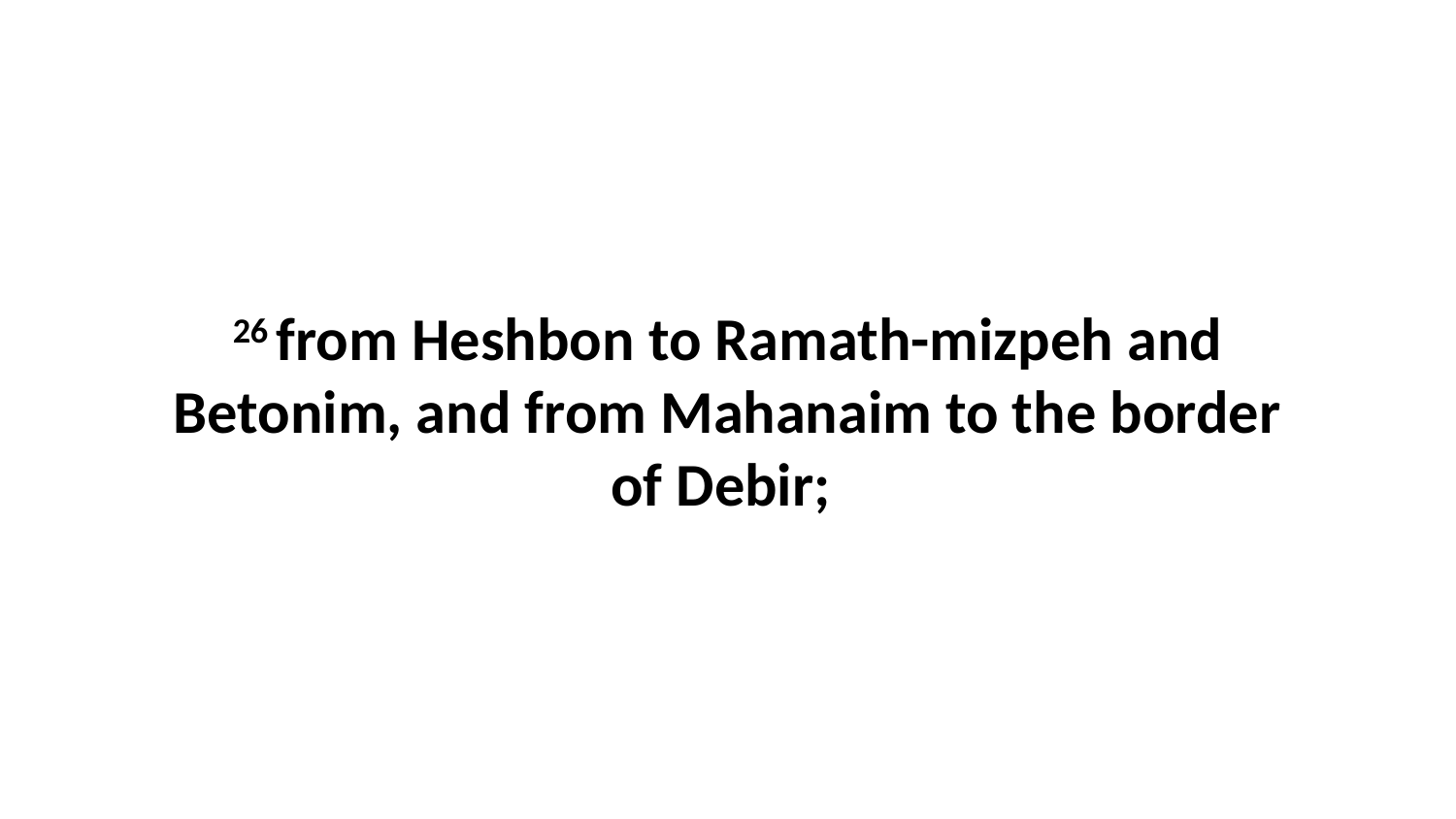

26 from Heshbon to Ramath-mizpeh and Betonim, and from Mahanaim to the border of Debir;